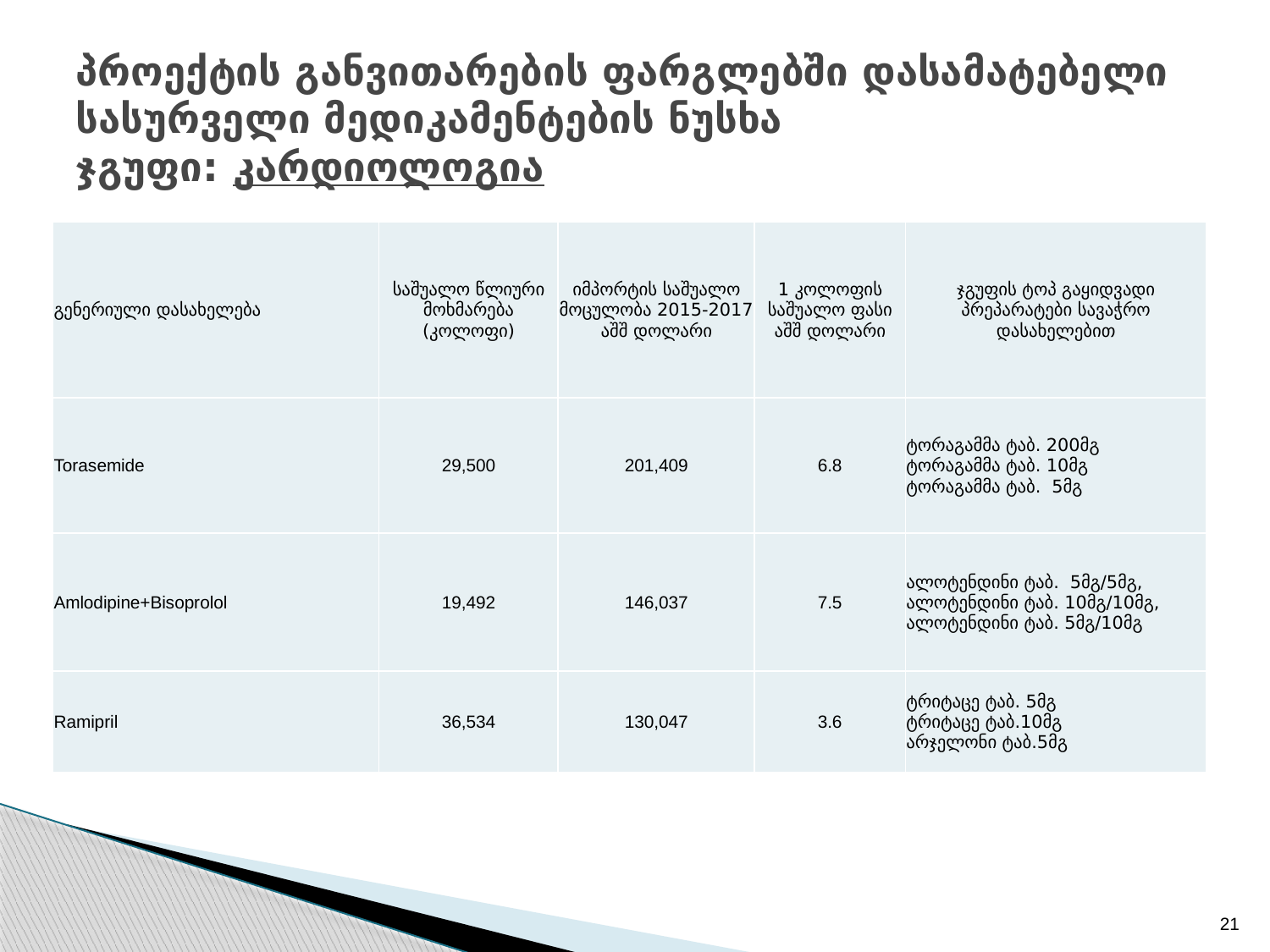

# პროექტის განვითარების ფარგლებში დასამატებელი სასურველი მედიკამენტების ნუსხა ჯგუფი: კარდიოლოგია
| გენერიული დასახელება | საშუალო წლიური მოხმარება (კოლოფი) | იმპორტის საშუალო მოცულობა 2015-2017 აშშ დოლარი | 1 კოლოფის საშუალო ფასი აშშ დოლარი | ჯგუფის ტოპ გაყიდვადი პრეპარატები სავაჭრო დასახელებით |
| --- | --- | --- | --- | --- |
| Torasemide | 29,500 | 201,409 | 6.8 | ტორაგამმა ტაბ. 200მგ ტორაგამმა ტაბ. 10მგ ტორაგამმა ტაბ. 5მგ |
| Amlodipine+Bisoprolol | 19,492 | 146,037 | 7.5 | ალოტენდინი ტაბ. 5მგ/5მგ, ალოტენდინი ტაბ. 10მგ/10მგ, ალოტენდინი ტაბ. 5მგ/10მგ |
| Ramipril | 36,534 | 130,047 | 3.6 | ტრიტაცე ტაბ. 5მგ ტრიტაცე ტაბ.10მგ არჯელონი ტაბ.5მგ |
21